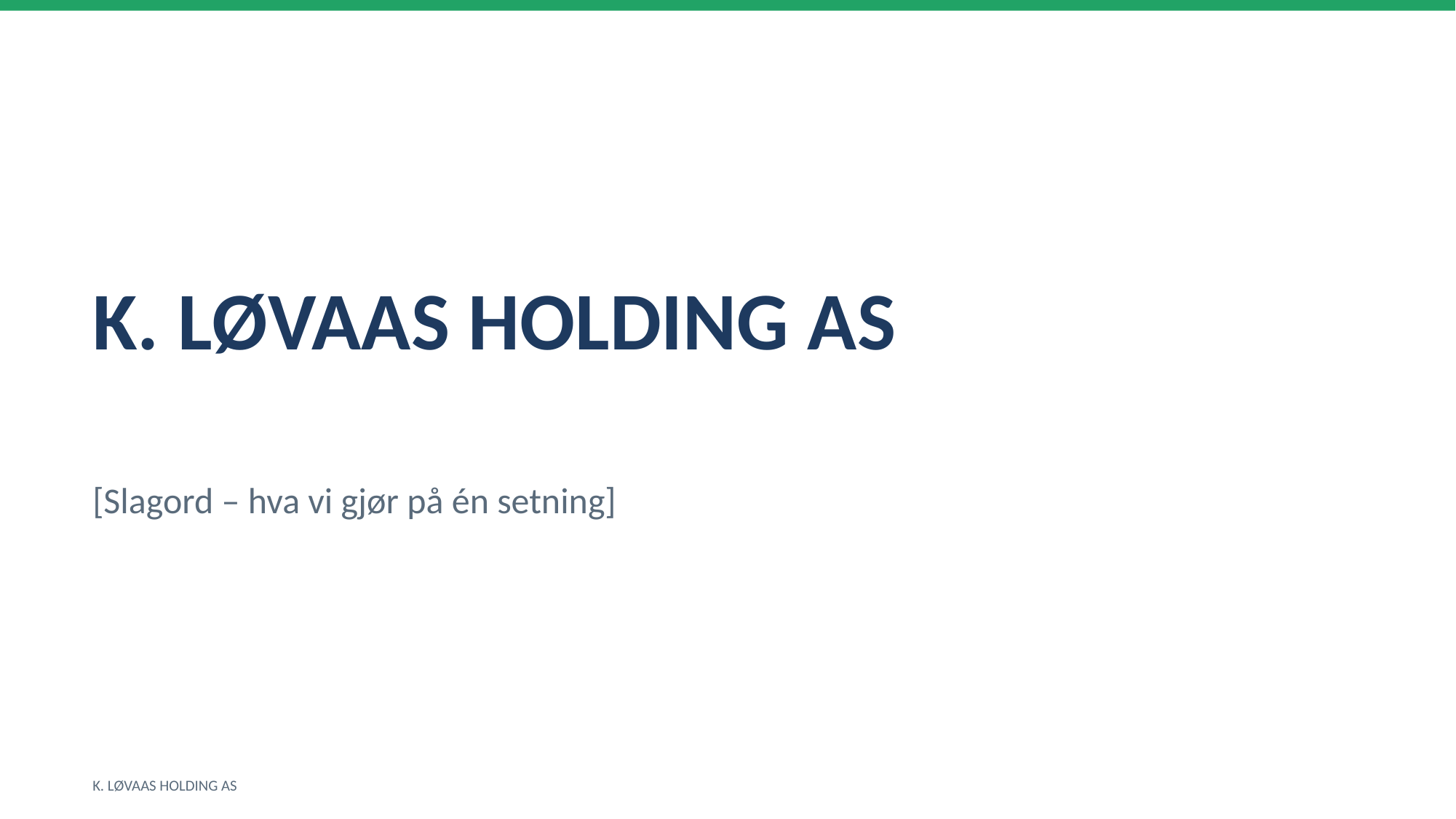

K. LØVAAS HOLDING AS
[Slagord – hva vi gjør på én setning]
K. LØVAAS HOLDING AS